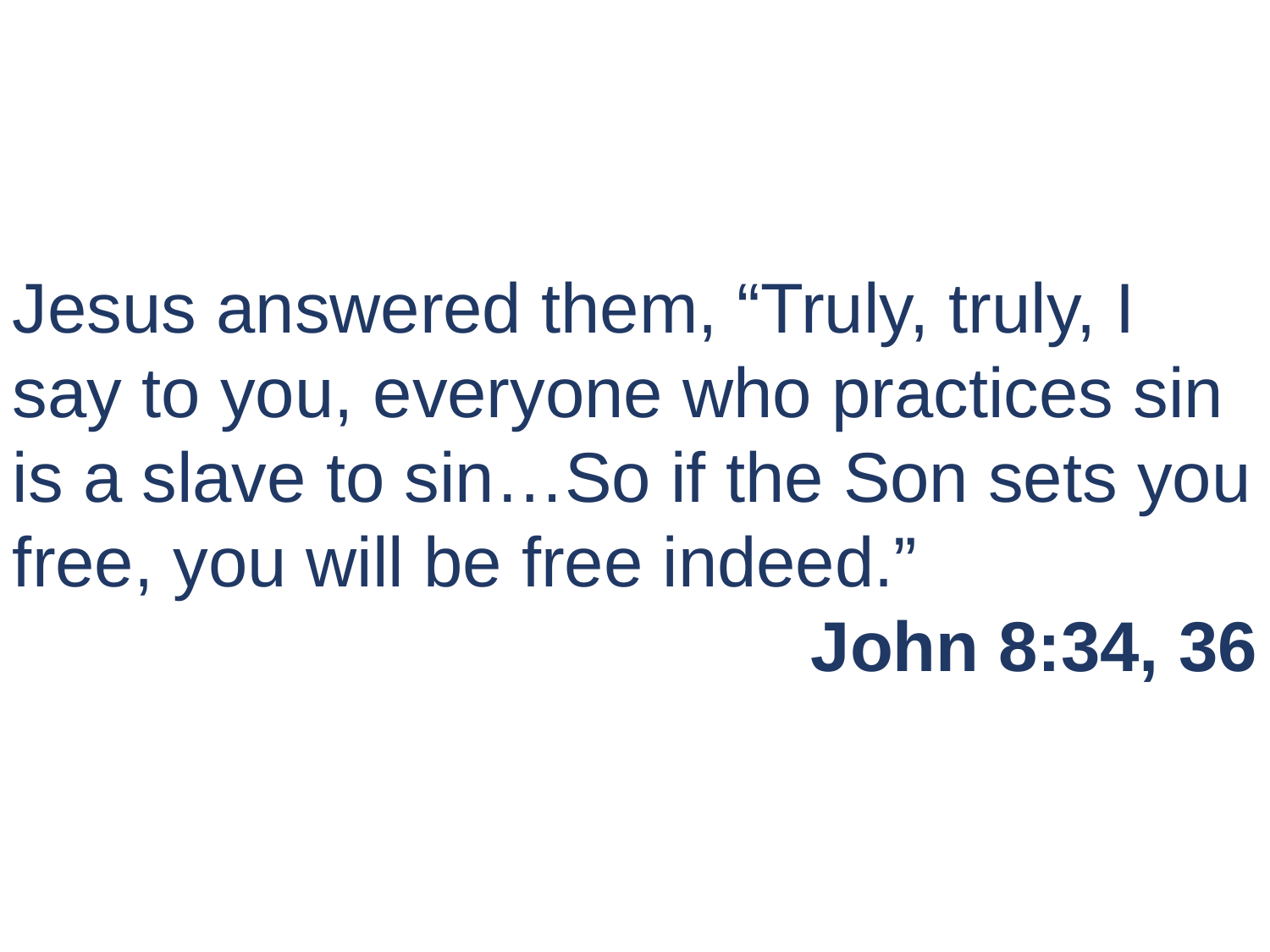

Jesus answered them, “Truly, truly, I say to you, everyone who practices sin is a slave to sin…So if the Son sets you free, you will be free indeed.”
John 8:34, 36